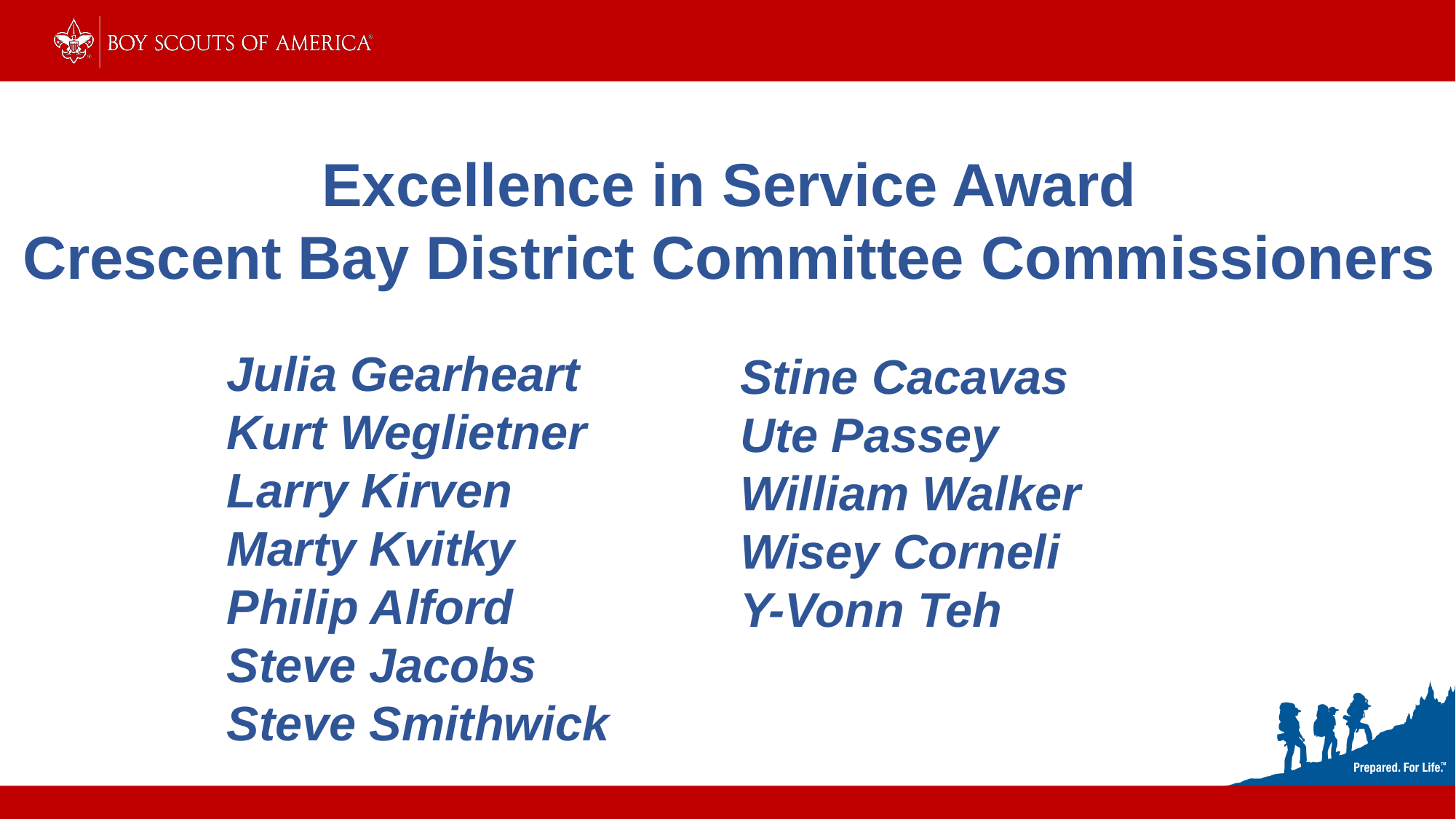

Excellence in Service Award
Crescent Bay District Committee Commissioners
Julia Gearheart
Kurt Weglietner
Larry Kirven
Marty Kvitky
Philip Alford
Steve Jacobs
Steve Smithwick

Stine Cacavas
Ute Passey
William Walker
Wisey Corneli
Y-Vonn Teh